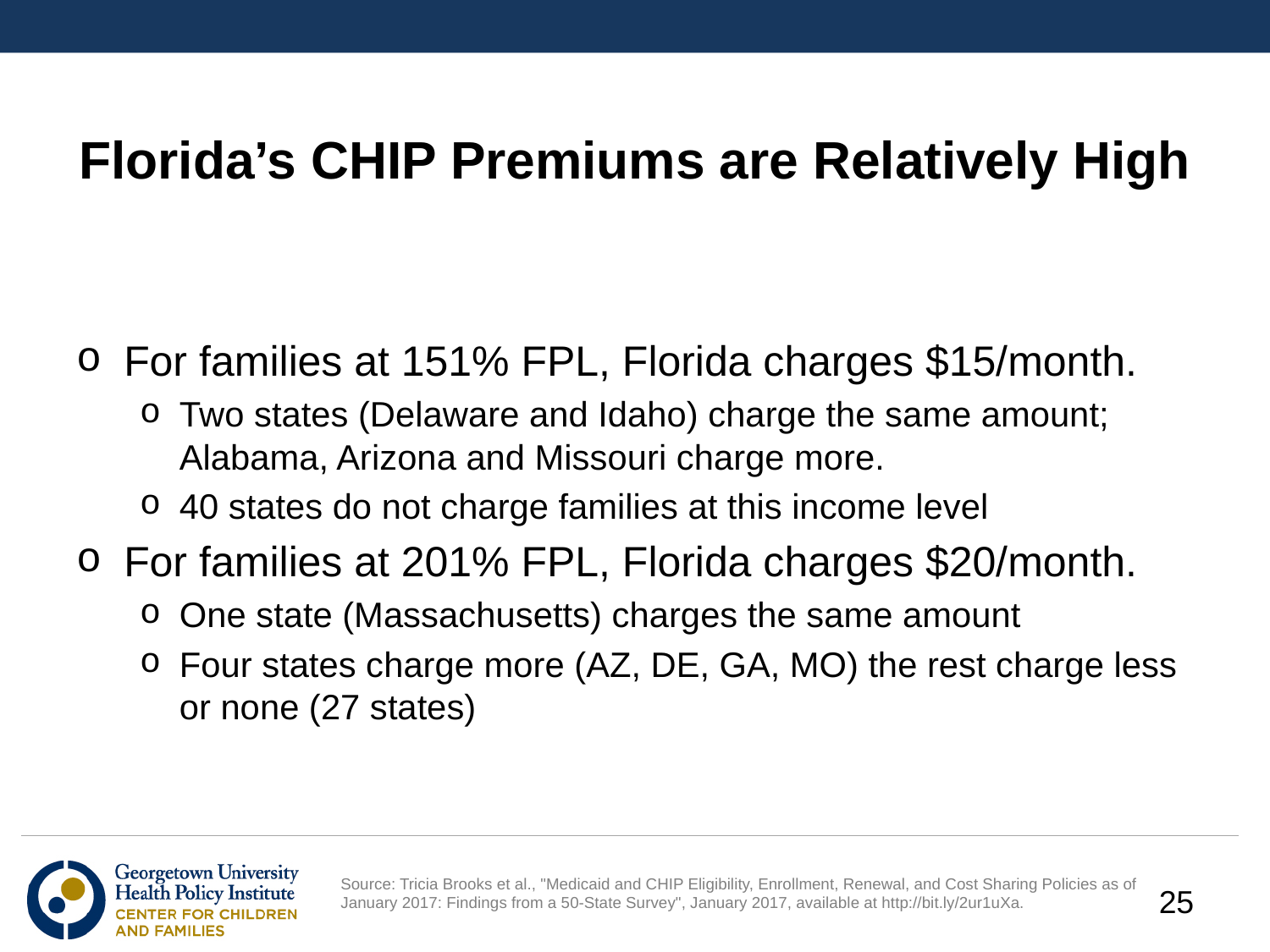

# Florida’s CHIP Premiums are Relatively High
For families at 151% FPL, Florida charges $15/month.
Two states (Delaware and Idaho) charge the same amount; Alabama, Arizona and Missouri charge more.
40 states do not charge families at this income level
For families at 201% FPL, Florida charges $20/month.
One state (Massachusetts) charges the same amount
Four states charge more (AZ, DE, GA, MO) the rest charge less or none (27 states)
Source: Tricia Brooks et al., "Medicaid and CHIP Eligibility, Enrollment, Renewal, and Cost Sharing Policies as of January 2017: Findings from a 50-State Survey", January 2017, available at http://bit.ly/2ur1uXa.
25